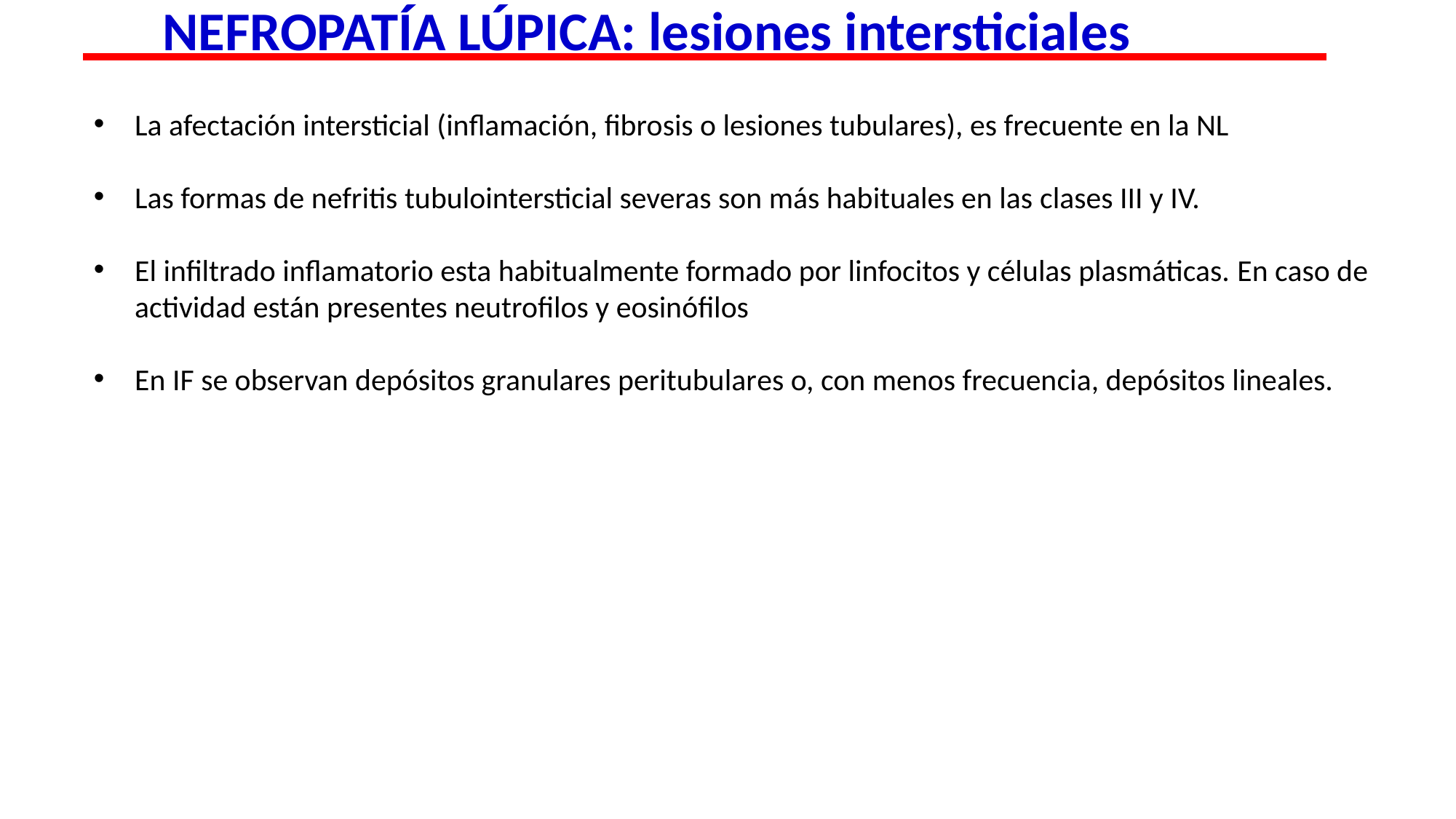

NEFROPATÍA LÚPICA: lesiones intersticiales
La afectación intersticial (inflamación, fibrosis o lesiones tubulares), es frecuente en la NL

Las formas de nefritis tubulointersticial severas son más habituales en las clases III y IV.

El infiltrado inflamatorio esta habitualmente formado por linfocitos y células plasmáticas. En caso de actividad están presentes neutrofilos y eosinófilos

En IF se observan depósitos granulares peritubulares o, con menos frecuencia, depósitos lineales.